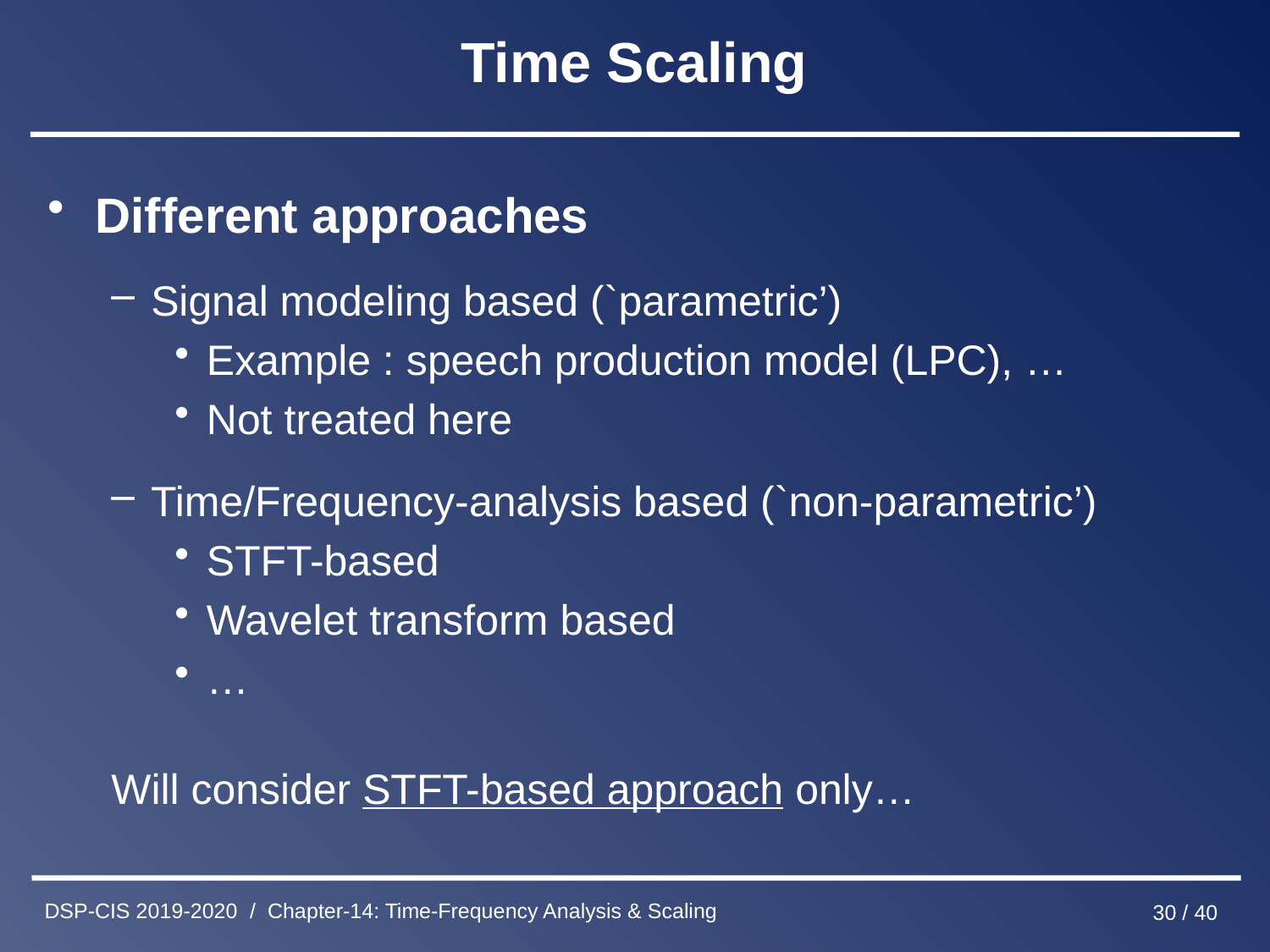

# Time Scaling
Different approaches
Signal modeling based (`parametric’)
Example : speech production model (LPC), …
Not treated here
Time/Frequency-analysis based (`non-parametric’)
STFT-based
Wavelet transform based
…

Will consider STFT-based approach only…